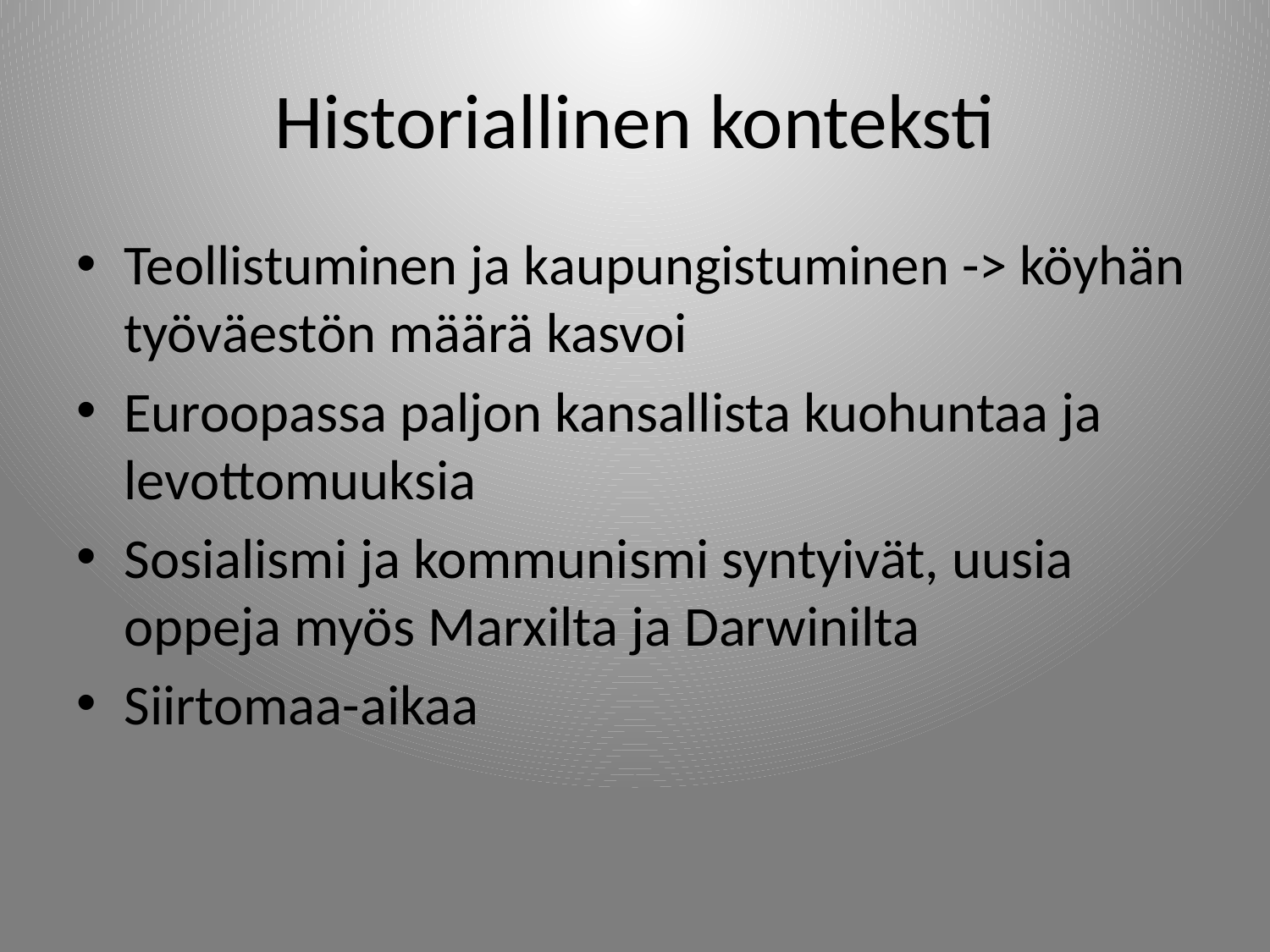

# Historiallinen konteksti
Teollistuminen ja kaupungistuminen -> köyhän työväestön määrä kasvoi
Euroopassa paljon kansallista kuohuntaa ja levottomuuksia
Sosialismi ja kommunismi syntyivät, uusia oppeja myös Marxilta ja Darwinilta
Siirtomaa-aikaa